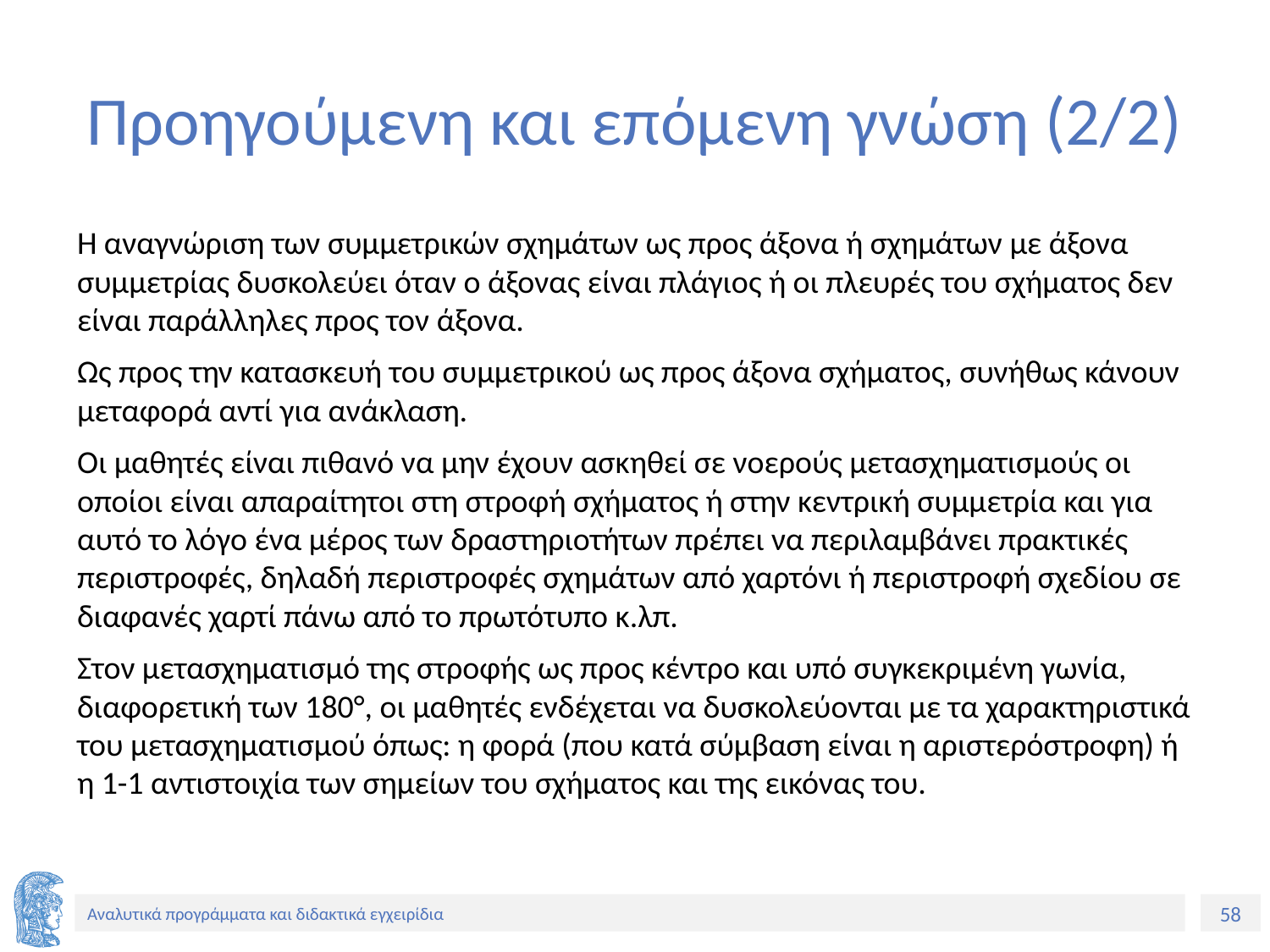

# Προηγούμενη και επόμενη γνώση (2/2)
Η αναγνώριση των συμμετρικών σχημάτων ως προς άξονα ή σχημάτων με άξονα συμμετρίας δυσκολεύει όταν ο άξονας είναι πλάγιος ή οι πλευρές του σχήματος δεν είναι παράλληλες προς τον άξονα.
Ως προς την κατασκευή του συμμετρικού ως προς άξονα σχήματος, συνήθως κάνουν μεταφορά αντί για ανάκλαση.
Οι μαθητές είναι πιθανό να μην έχουν ασκηθεί σε νοερούς μετασχηματισμούς οι οποίοι είναι απαραίτητοι στη στροφή σχήματος ή στην κεντρική συμμετρία και για αυτό το λόγο ένα μέρος των δραστηριοτήτων πρέπει να περιλαμβάνει πρακτικές περιστροφές, δηλαδή περιστροφές σχημάτων από χαρτόνι ή περιστροφή σχεδίου σε διαφανές χαρτί πάνω από το πρωτότυπο κ.λπ.
Στον μετασχηματισμό της στροφής ως προς κέντρο και υπό συγκεκριμένη γωνία, διαφορετική των 180°, οι μαθητές ενδέχεται να δυσκολεύονται με τα χαρακτηριστικά του μετασχηματισμού όπως: η φορά (που κατά σύμβαση είναι η αριστερόστροφη) ή η 1-1 αντιστοιχία των σημείων του σχήματος και της εικόνας του.